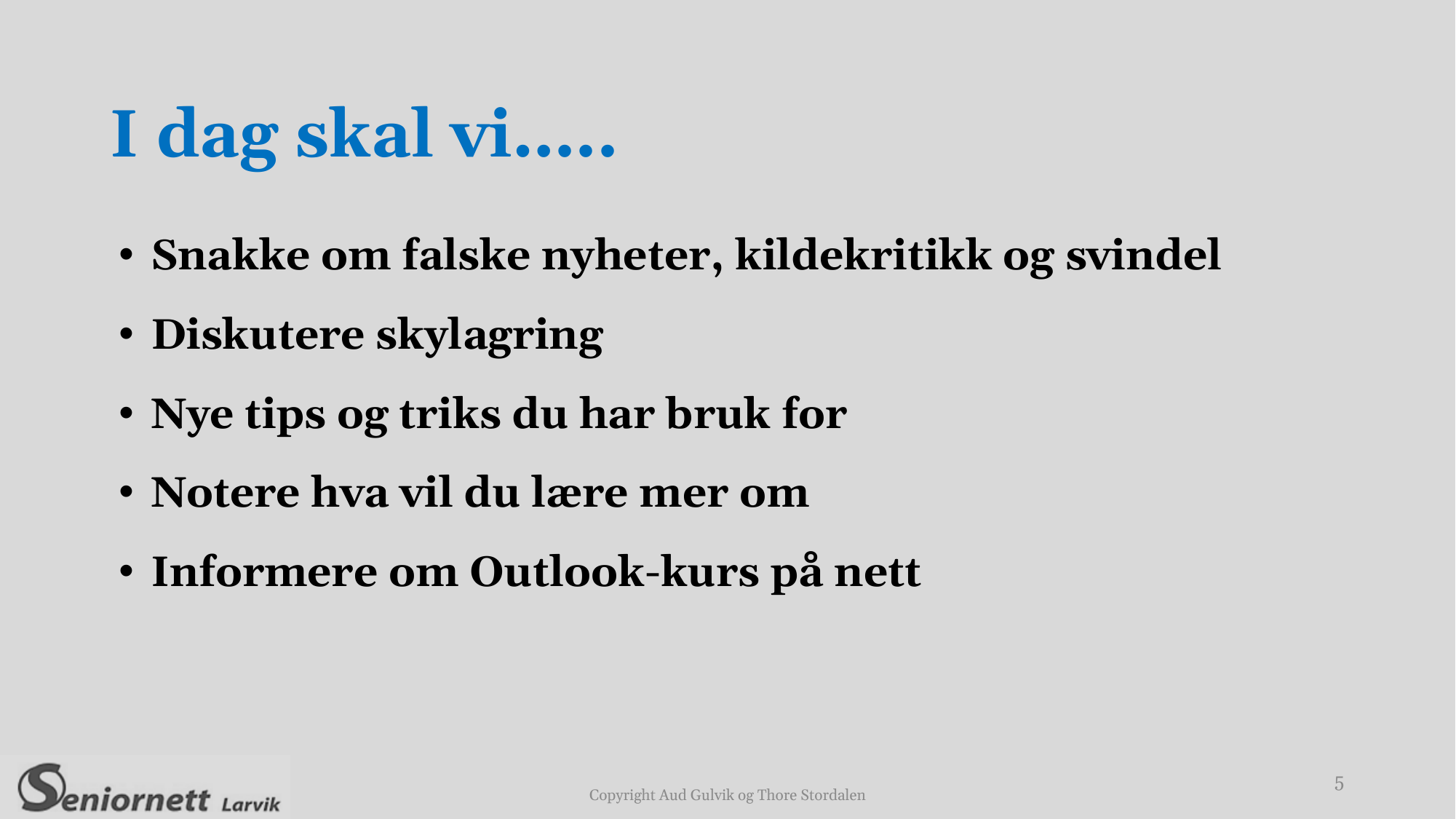

I dag skal vi…..
Snakke om falske nyheter, kildekritikk og svindel
Diskutere skylagring
Nye tips og triks du har bruk for
Notere hva vil du lære mer om
Informere om Outlook-kurs på nett

5
Copyright Aud Gulvik og Thore Stordalen